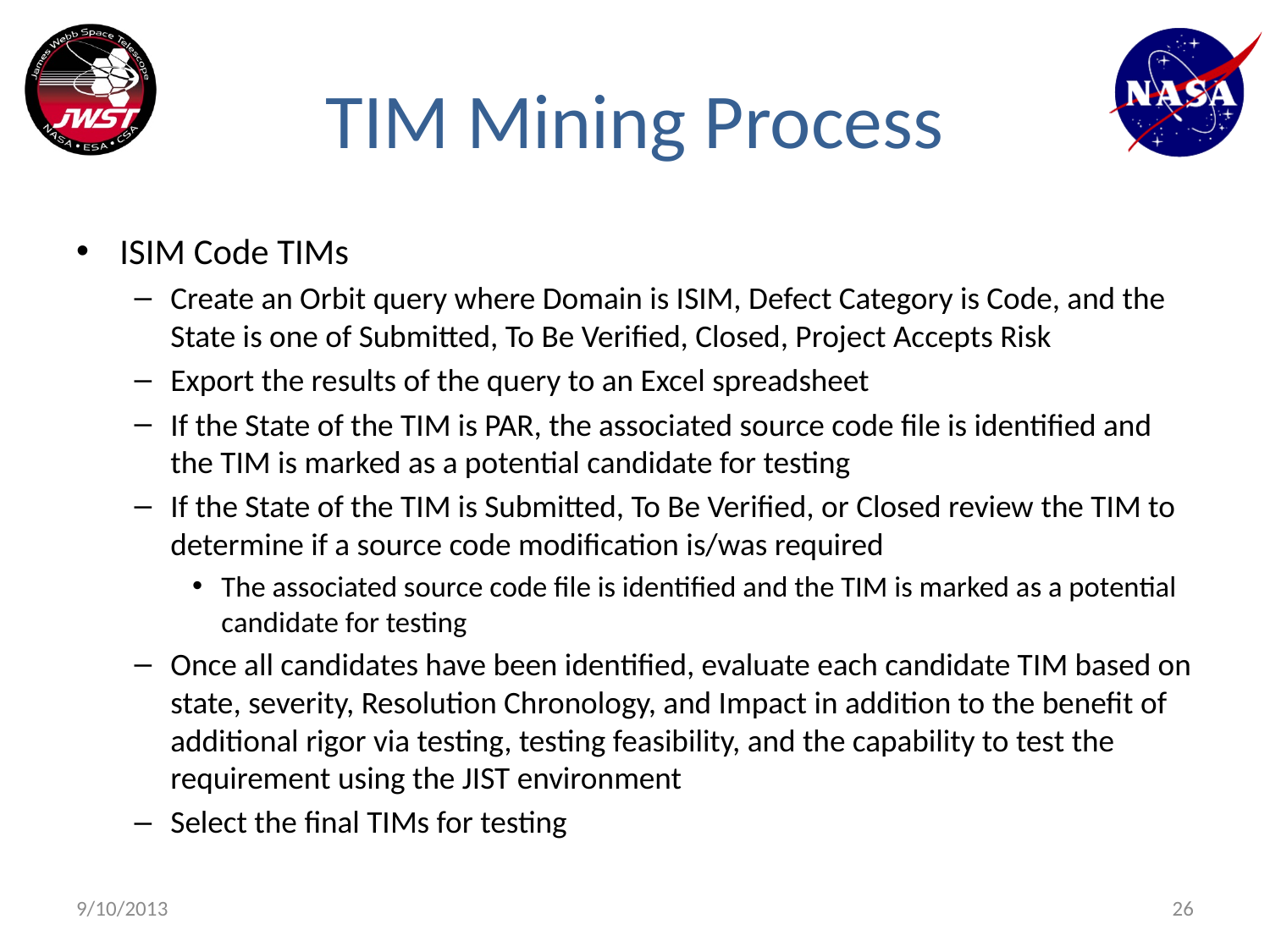

# TIM Mining Process
ISIM Code TIMs
Create an Orbit query where Domain is ISIM, Defect Category is Code, and the State is one of Submitted, To Be Verified, Closed, Project Accepts Risk
Export the results of the query to an Excel spreadsheet
If the State of the TIM is PAR, the associated source code file is identified and the TIM is marked as a potential candidate for testing
If the State of the TIM is Submitted, To Be Verified, or Closed review the TIM to determine if a source code modification is/was required
The associated source code file is identified and the TIM is marked as a potential candidate for testing
Once all candidates have been identified, evaluate each candidate TIM based on state, severity, Resolution Chronology, and Impact in addition to the benefit of additional rigor via testing, testing feasibility, and the capability to test the requirement using the JIST environment
Select the final TIMs for testing

9/10/2013
26